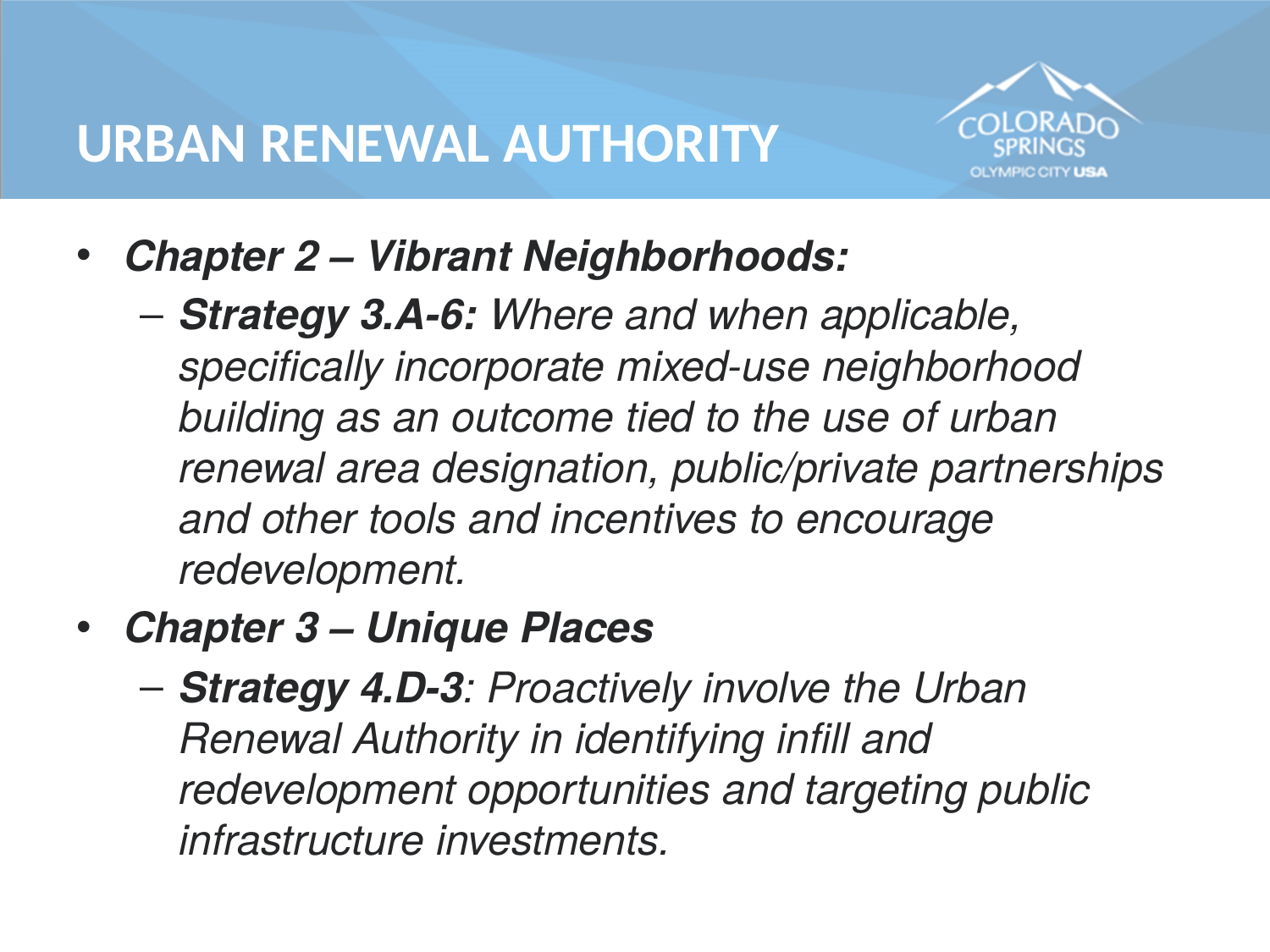

Urban Renewal Authority
Chapter 2 – Vibrant Neighborhoods:
Strategy 3.A-6: Where and when applicable, specifically incorporate mixed-use neighborhood building as an outcome tied to the use of urban renewal area designation, public/private partnerships and other tools and incentives to encourage redevelopment.
Chapter 3 – Unique Places
Strategy 4.D-3: Proactively involve the Urban Renewal Authority in identifying infill and redevelopment opportunities and targeting public infrastructure investments.